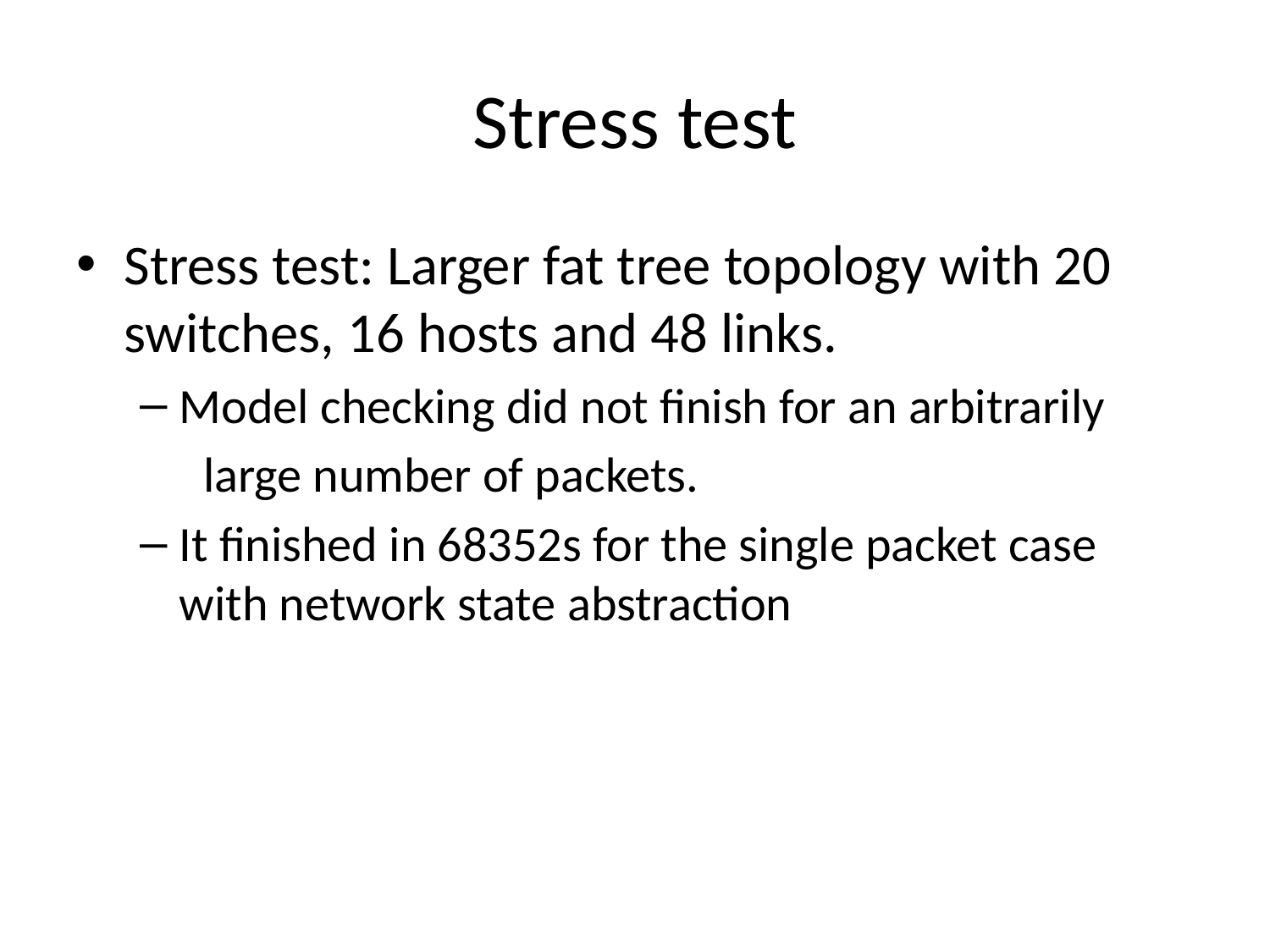

# Stress test
Stress test: Larger fat tree topology with 20 switches, 16 hosts and 48 links.
Model checking did not finish for an arbitrarily
	large number of packets.
It finished in 68352s for the single packet case with network state abstraction